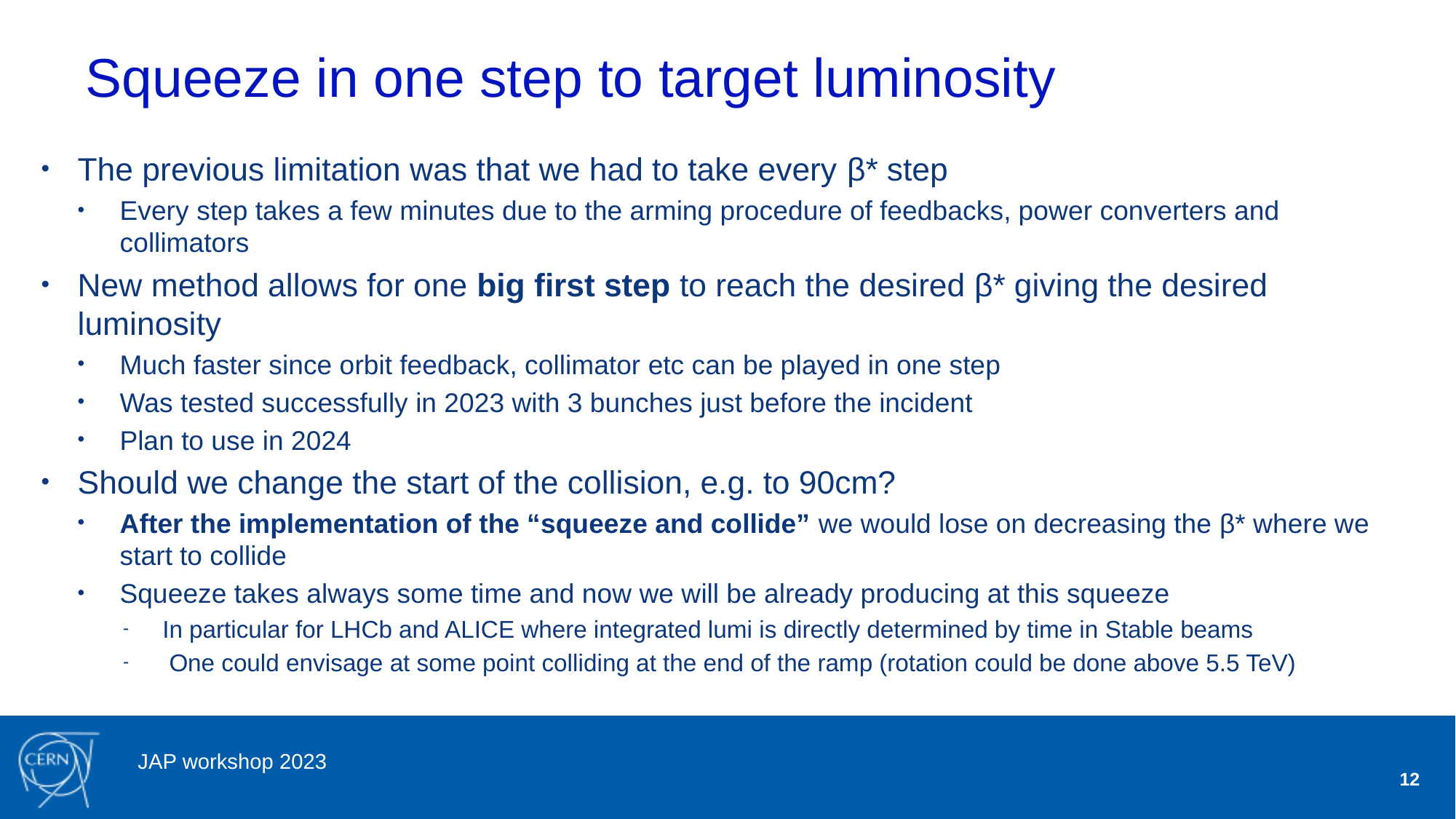

# Squeeze in one step to target luminosity
The previous limitation was that we had to take every β* step
Every step takes a few minutes due to the arming procedure of feedbacks, power converters and collimators
New method allows for one big first step to reach the desired β* giving the desired luminosity
Much faster since orbit feedback, collimator etc can be played in one step
Was tested successfully in 2023 with 3 bunches just before the incident
Plan to use in 2024
Should we change the start of the collision, e.g. to 90cm?
After the implementation of the “squeeze and collide” we would lose on decreasing the β* where we start to collide
Squeeze takes always some time and now we will be already producing at this squeeze
In particular for LHCb and ALICE where integrated lumi is directly determined by time in Stable beams
 One could envisage at some point colliding at the end of the ramp (rotation could be done above 5.5 TeV)